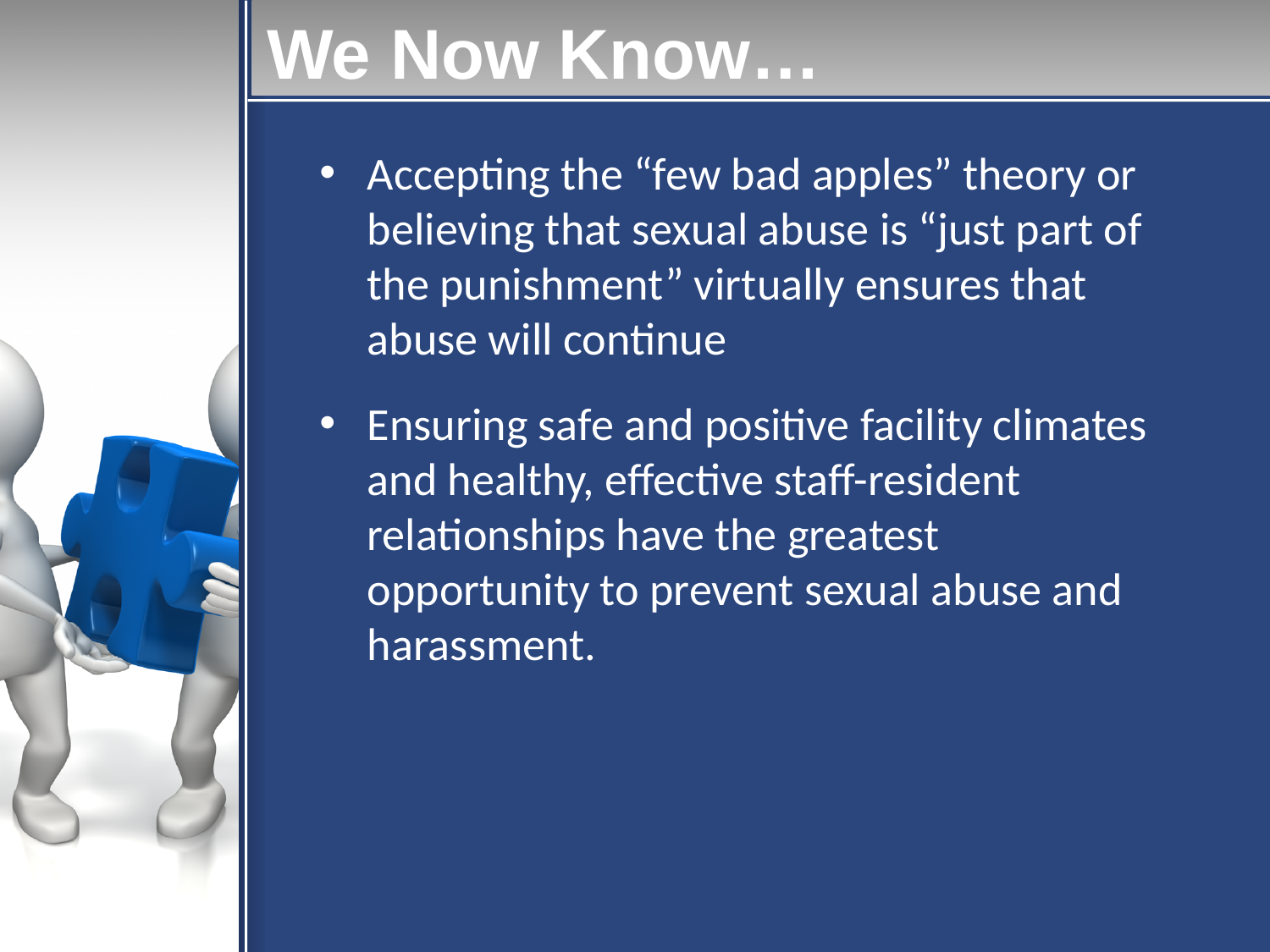

# We Now Know…
Accepting the “few bad apples” theory or believing that sexual abuse is “just part of the punishment” virtually ensures that abuse will continue
Ensuring safe and positive facility climates and healthy, effective staff-resident relationships have the greatest opportunity to prevent sexual abuse and harassment.